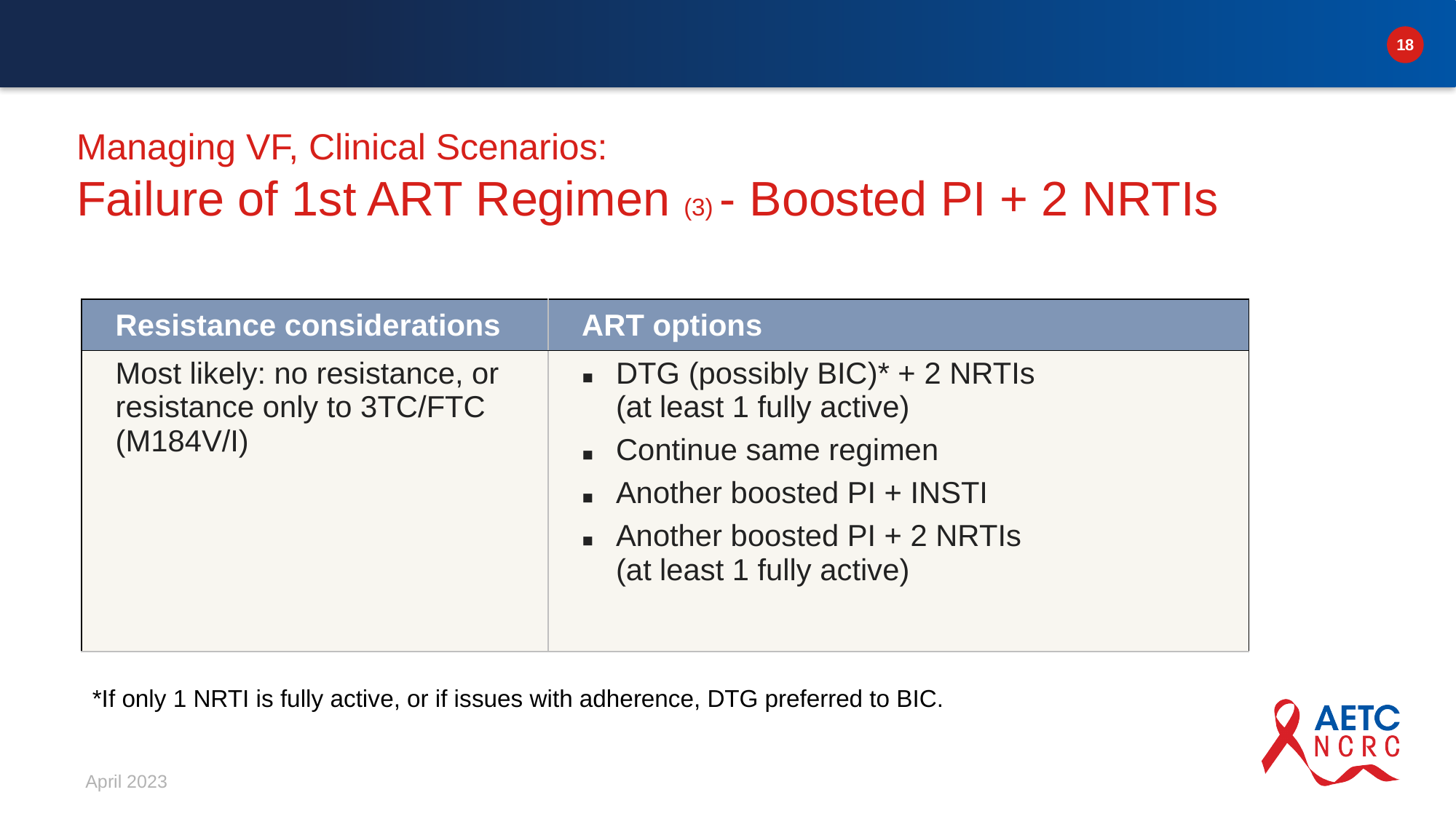

# Managing VF, Clinical Scenarios: Failure of 1st ART Regimen (3) - Boosted PI + 2 NRTIs
| Resistance considerations | ART options |
| --- | --- |
| Most likely: no resistance, or resistance only to 3TC/FTC (M184V/I) | DTG (possibly BIC)\* + 2 NRTIs (at least 1 fully active) Continue same regimen Another boosted PI + INSTI Another boosted PI + 2 NRTIs (at least 1 fully active) |
*If only 1 NRTI is fully active, or if issues with adherence, DTG preferred to BIC.
April 2023